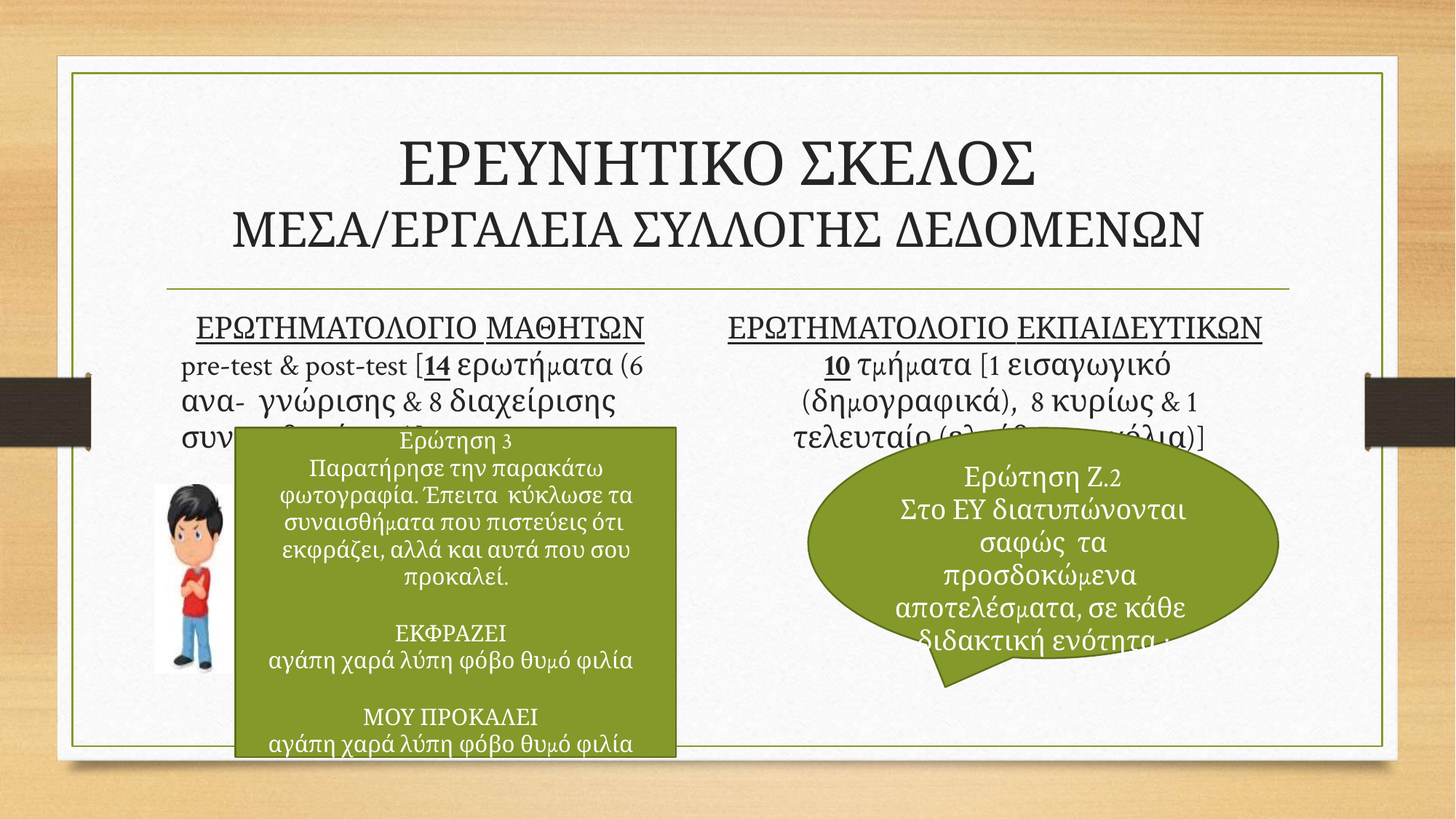

# ΕΡΕΥΝΗΤΙΚΟ ΣΚΕΛΟΣ
ΜΕΣΑ/ΕΡΓΑΛΕΙΑ ΣΥΛΛΟΓΗΣ ΔΕΔΟΜΕΝΩΝ
ΕΡΩΤΗΜΑΤΟΛΟΓΙΟ ΜΑΘΗΤΩΝ
pre-test & post-test [14 ερωτήματα (6 ανα-  γνώρισης & 8 διαχείρισης συναισθημάτων)]
ΕΡΩΤΗΜΑΤΟΛΟΓΙΟ ΕΚΠΑΙΔΕΥΤΙΚΩΝ
10 τμήματα [1 εισαγωγικό (δημογραφικά),  8 κυρίως & 1 τελευταίο (ελεύθερα σχόλια)]

Ερώτηση 3
Παρατήρησε την παρακάτω φωτογραφία. Έπειτα  κύκλωσε τα συναισθήματα που πιστεύεις ότι  εκφράζει, αλλά και αυτά που σου προκαλεί.

ΕΚΦΡΑΖΕΙ
αγάπη χαρά λύπη φόβο θυμό φιλία

ΜΟΥ ΠΡΟΚΑΛΕΙ
αγάπη χαρά λύπη φόβο θυμό φιλία
Ερώτηση Ζ.2
Στο ΕΥ διατυπώνονται σαφώς  τα προσδοκώμενα  αποτελέσματα, σε κάθε  διδακτική ενότητα ;